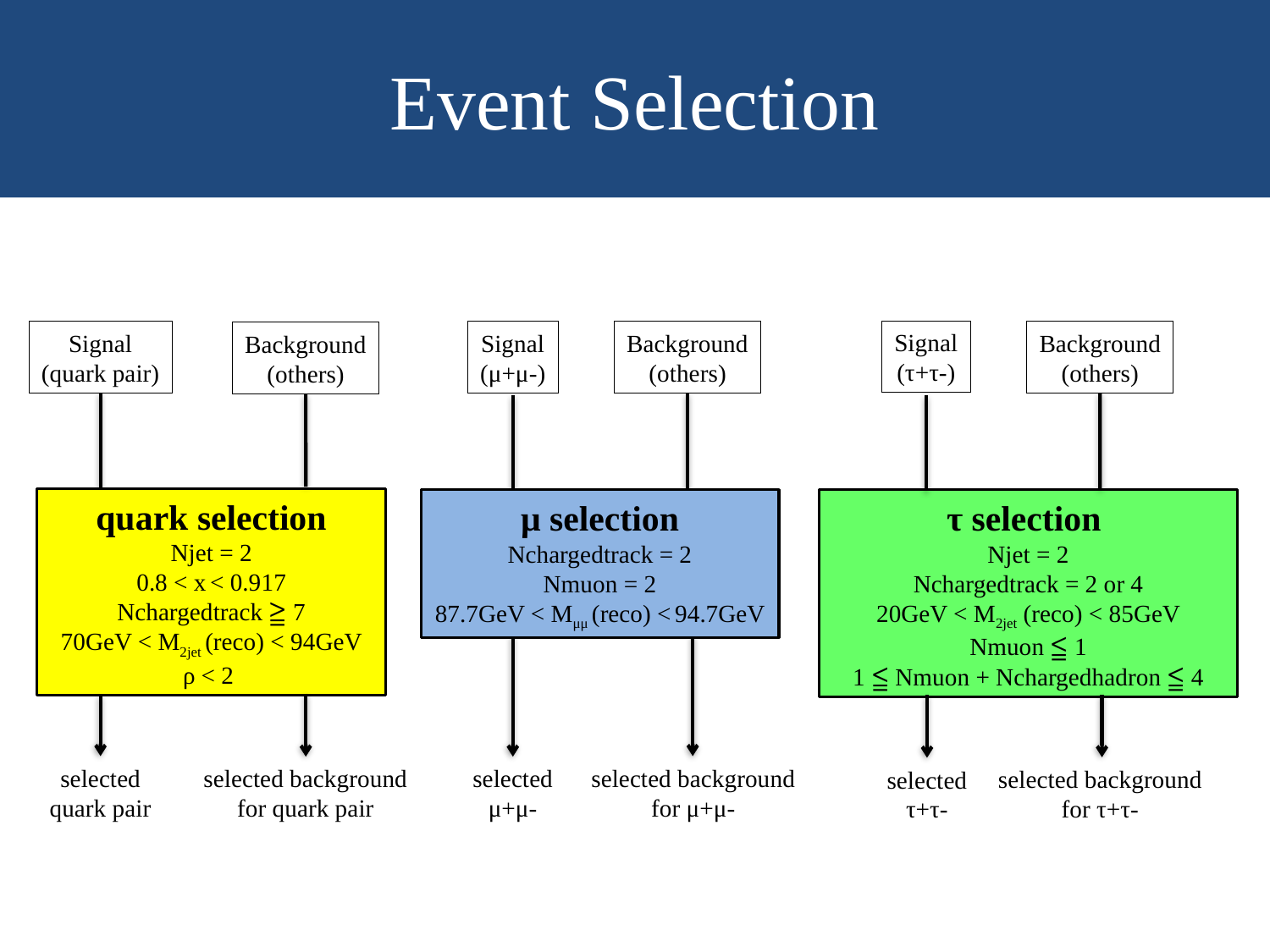

# Event Selection
Signal
(τ+τ-)
Signal
(quark pair)
Signal
(μ+μ-)
Background
(others)
Background
(others)
Background
(others)
quark selection
Njet = 2
0.8 < x < 0.917
Nchargedtrack ≧ 7
70GeV < M2jet (reco) < 94GeV
ρ < 2
μ selection
Nchargedtrack = 2
Nmuon = 2
87.7GeV < Mμμ (reco) < 94.7GeV
τ selection
Njet = 2
Nchargedtrack = 2 or 4
20GeV < M2jet (reco) < 85GeV
Nmuon ≦ 1
1 ≦ Nmuon + Nchargedhadron ≦ 4
selected background
for quark pair
selected background
for μ+μ-
selected
quark pair
selected
μ+μ-
selected background
for τ+τ-
selected
τ+τ-